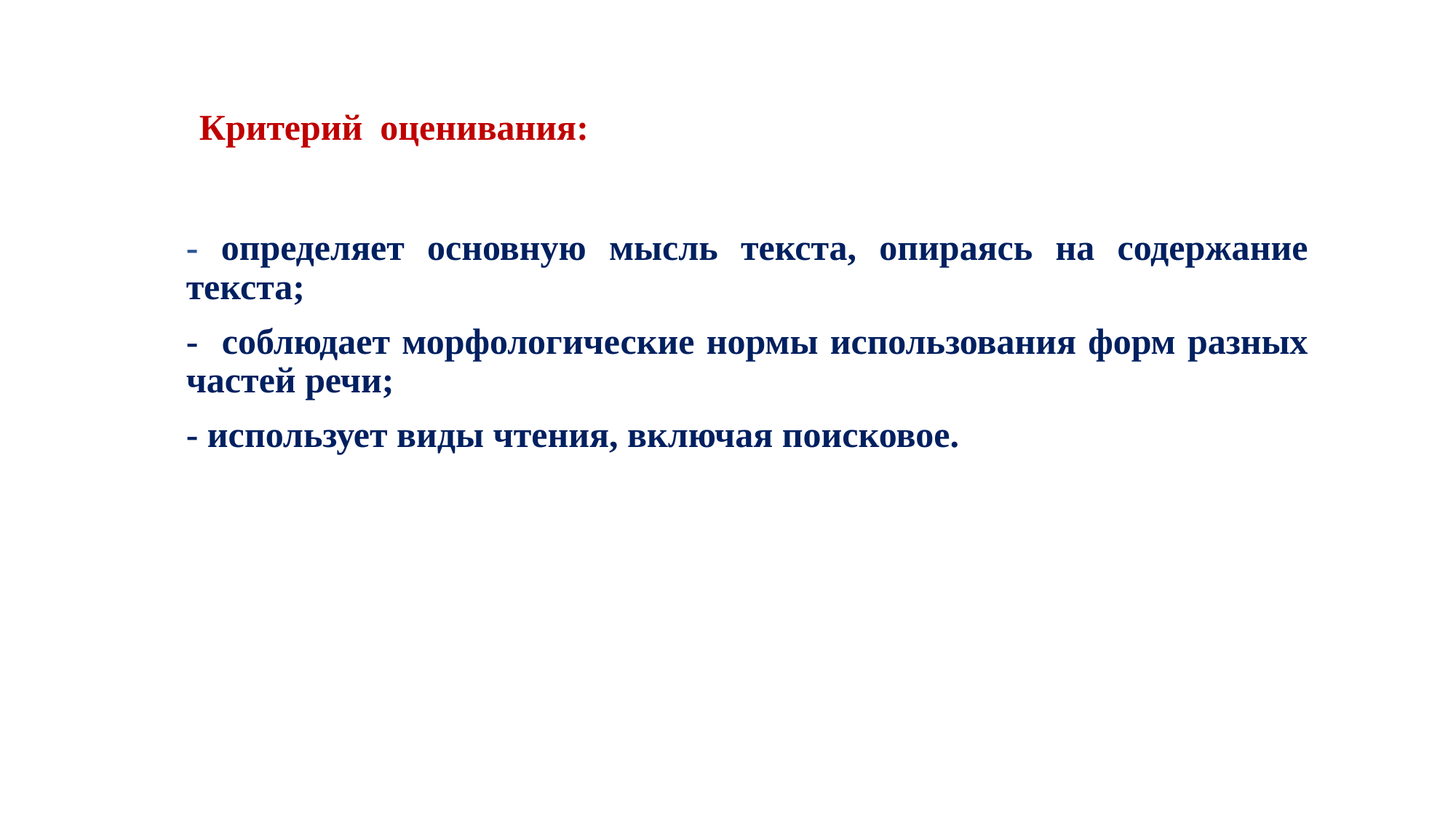

# Критерий  оценивания:
- определяет основную мысль текста, опираясь на содержание текста;
-  соблюдает морфологические нормы использования форм разных частей речи;
- использует виды чтения, включая поисковое.